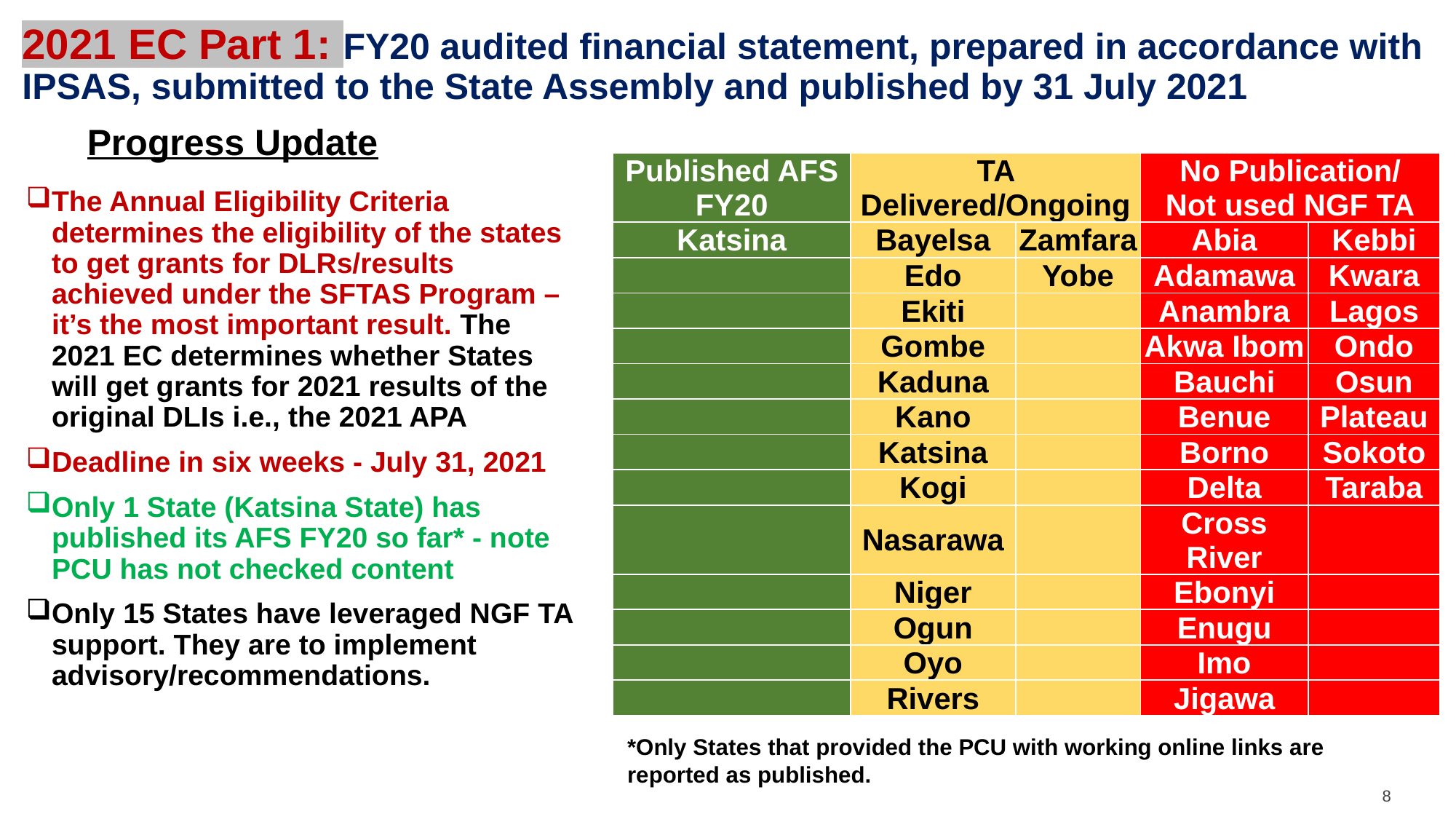

# 2021 EC Part 1: FY20 audited financial statement, prepared in accordance with IPSAS, submitted to the State Assembly and published by 31 July 2021
Progress Update
| Published AFS FY20 | TA Delivered/Ongoing | TA Delivered/Ongoing | No Publication/ Not used NGF TA |  |
| --- | --- | --- | --- | --- |
| Katsina | Bayelsa | Zamfara | Abia | Kebbi |
|  | Edo | Yobe | Adamawa | Kwara |
|  | Ekiti |  | Anambra | Lagos |
|  | Gombe |  | Akwa Ibom | Ondo |
|  | Kaduna |  | Bauchi | Osun |
|  | Kano |  | Benue | Plateau |
|  | Katsina |  | Borno | Sokoto |
|  | Kogi |  | Delta | Taraba |
|  | Nasarawa |  | Cross River |  |
|  | Niger |  | Ebonyi |  |
|  | Ogun |  | Enugu |  |
|  | Oyo |  | Imo |  |
|  | Rivers |  | Jigawa |  |
The Annual Eligibility Criteria determines the eligibility of the states to get grants for DLRs/results achieved under the SFTAS Program – it’s the most important result. The 2021 EC determines whether States will get grants for 2021 results of the original DLIs i.e., the 2021 APA
Deadline in six weeks - July 31, 2021
Only 1 State (Katsina State) has published its AFS FY20 so far* - note PCU has not checked content
Only 15 States have leveraged NGF TA support. They are to implement advisory/recommendations.

*Only States that provided the PCU with working online links are reported as published.
8